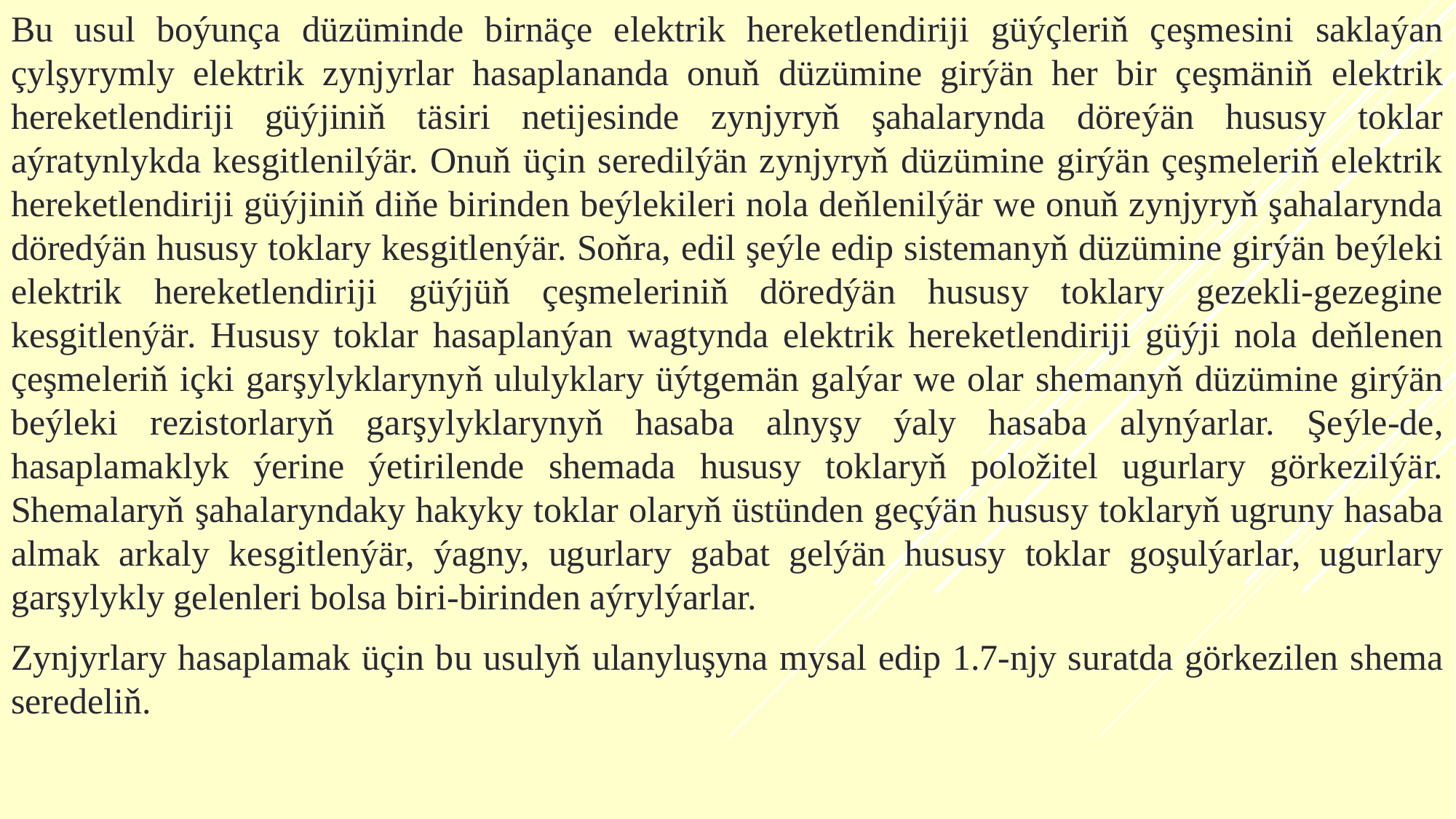

Bu usul boýunça düzüminde birnäçe elektrik hereketlendiriji güýçleriň çeşmesini saklaýan çylşyrymly elektrik zynjyrlar hasaplananda onuň düzümine girýän her bir çeşmäniň elektrik hereketlendiriji güýjiniň täsiri netijesinde zynjyryň şahalarynda döreýän hususy toklar aýratynlykda kesgitlenilýär. Onuň üçin seredilýän zynjyryň düzümine girýän çeşmeleriň elektrik hereketlendiriji güýjiniň diňe birinden beýlekileri nola deňlenilýär we onuň zynjyryň şahalarynda döredýän hususy toklary kesgitlenýär. Soňra, edil şeýle edip sistemanyň düzümine girýän beýleki elektrik hereketlendiriji güýjüň çeşmeleriniň döredýän hususy toklary gezekli-gezegine kesgitlenýär. Hususy toklar hasaplanýan wagtynda elektrik hereketlendiriji güýji nola deňlenen çeşmeleriň içki garşylyklarynyň ululyklary üýtgemän galýar we olar shemanyň düzümine girýän beýleki rezistorlaryň garşylyklarynyň hasaba alnyşy ýaly hasaba alynýarlar. Şeýle-de, hasaplamaklyk ýerine ýetirilende shemada hususy toklaryň položitel ugurlary görkezilýär. Shemalaryň şahalaryndaky hakyky toklar olaryň üstünden geçýän hususy toklaryň ugruny hasaba almak arkaly kesgitlenýär, ýagny, ugurlary gabat gelýän hususy toklar goşulýarlar, ugurlary garşylykly gelenleri bolsa biri-birinden aýrylýarlar.
Zynjyrlary hasaplamak üçin bu usulyň ulanyluşyna mysal edip 1.7-njy suratda görkezilen shema seredeliň.